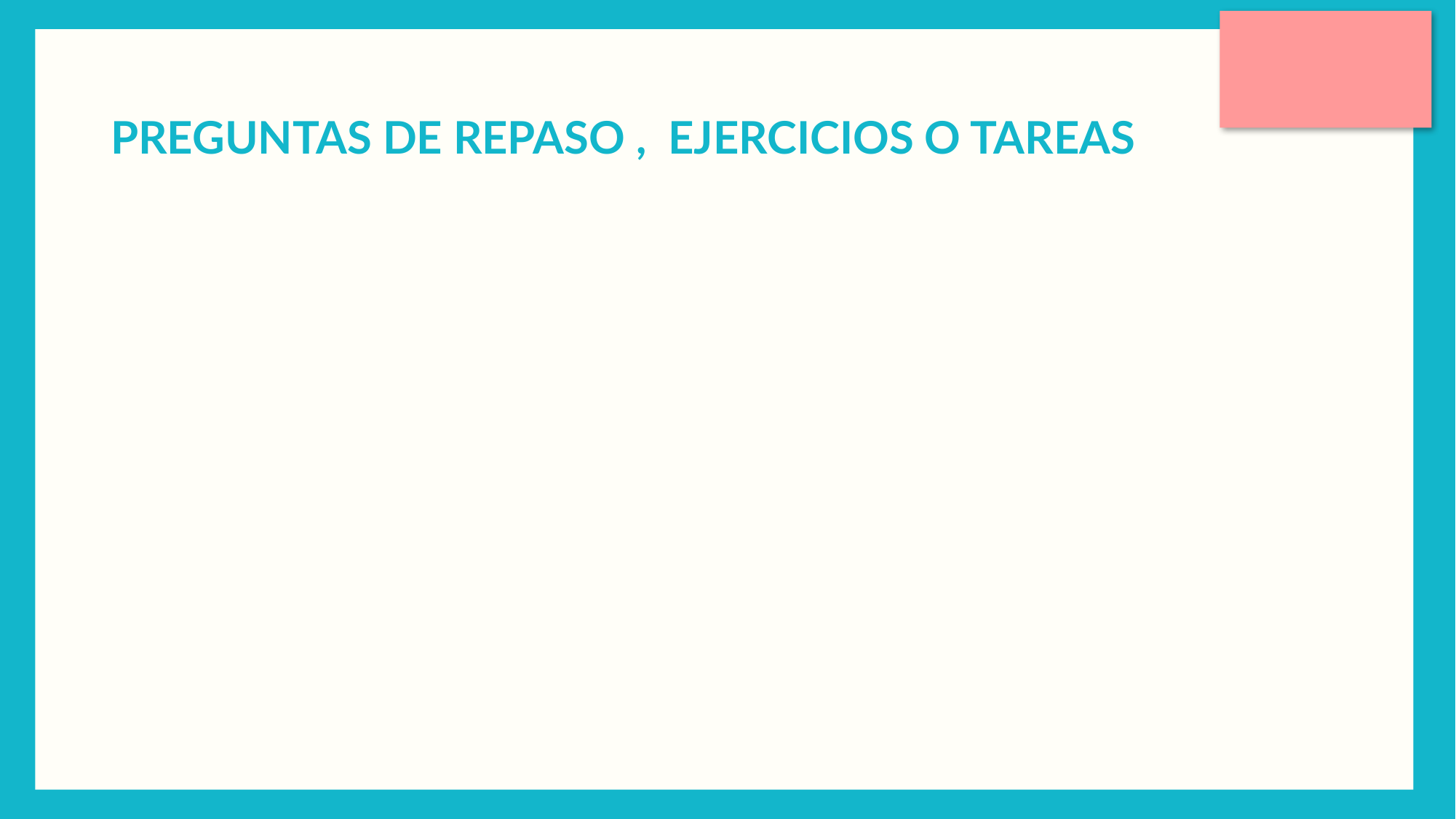

# PREGUNTAS DE REPASO ,  EJERCICIOS O TAREAS